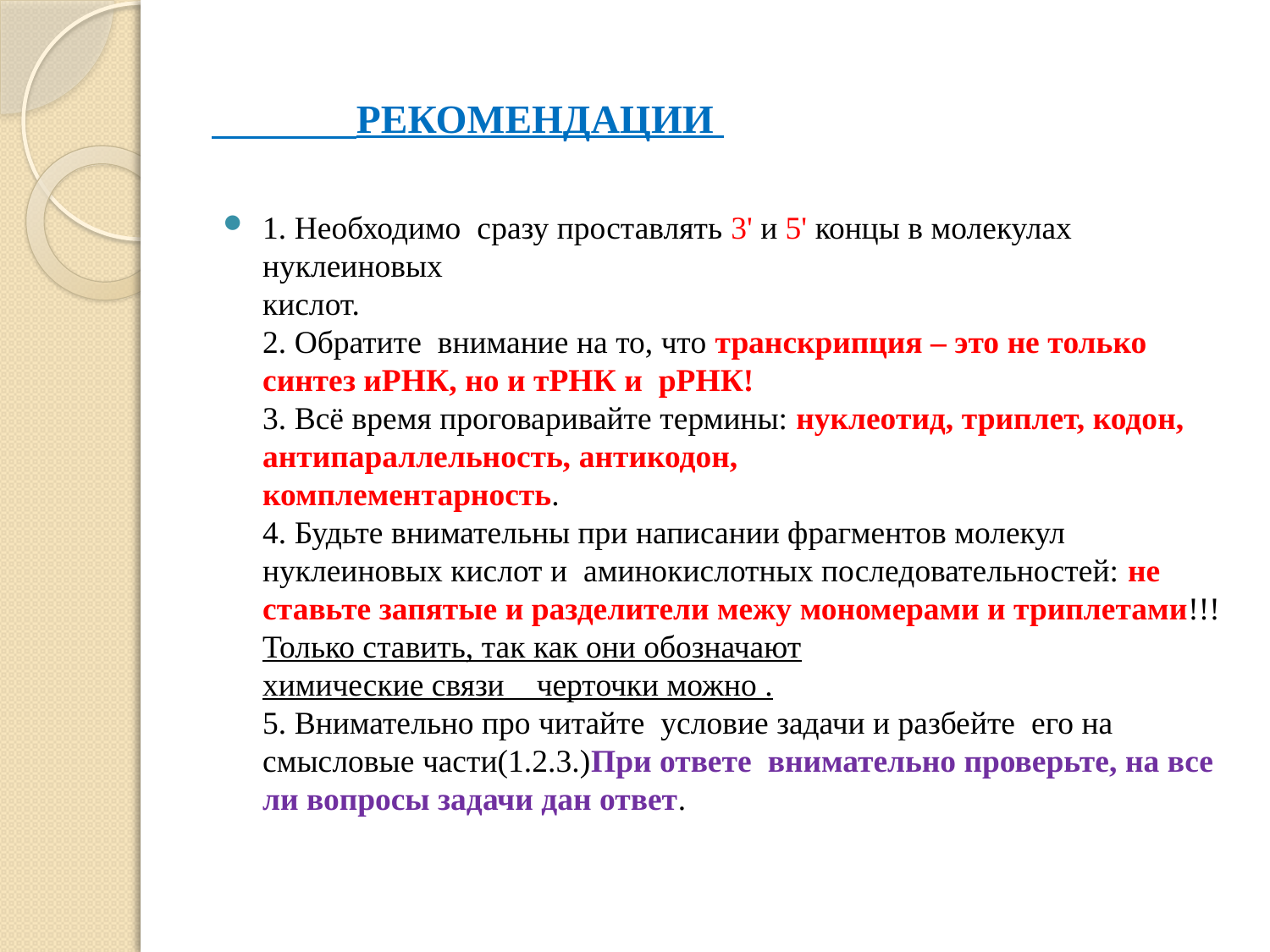

# РЕКОМЕНДАЦИИ
1. Необходимо  сразу проставлять 3' и 5' концы в молекулах нуклеиновых
кислот.
2. Обратите  внимание на то, что транскрипция – это не только синтез иРНК, но и тРНК и  рРНК!
3. Всё время проговаривайте термины: нуклеотид, триплет, кодон, антипараллельность, антикодон,
комплементарность.
4. Будьте внимательны при написании фрагментов молекул нуклеиновых кислот и  аминокислотных последовательностей: не ставьте запятые и разделители межу мономерами и триплетами!!! Только ставить, так как они обозначают
химические связи    черточки можно .
5. Внимательно про читайте  условие задачи и разбейте  его на смысловые части(1.2.3.)При ответе  внимательно проверьте, на все ли вопросы задачи дан ответ.